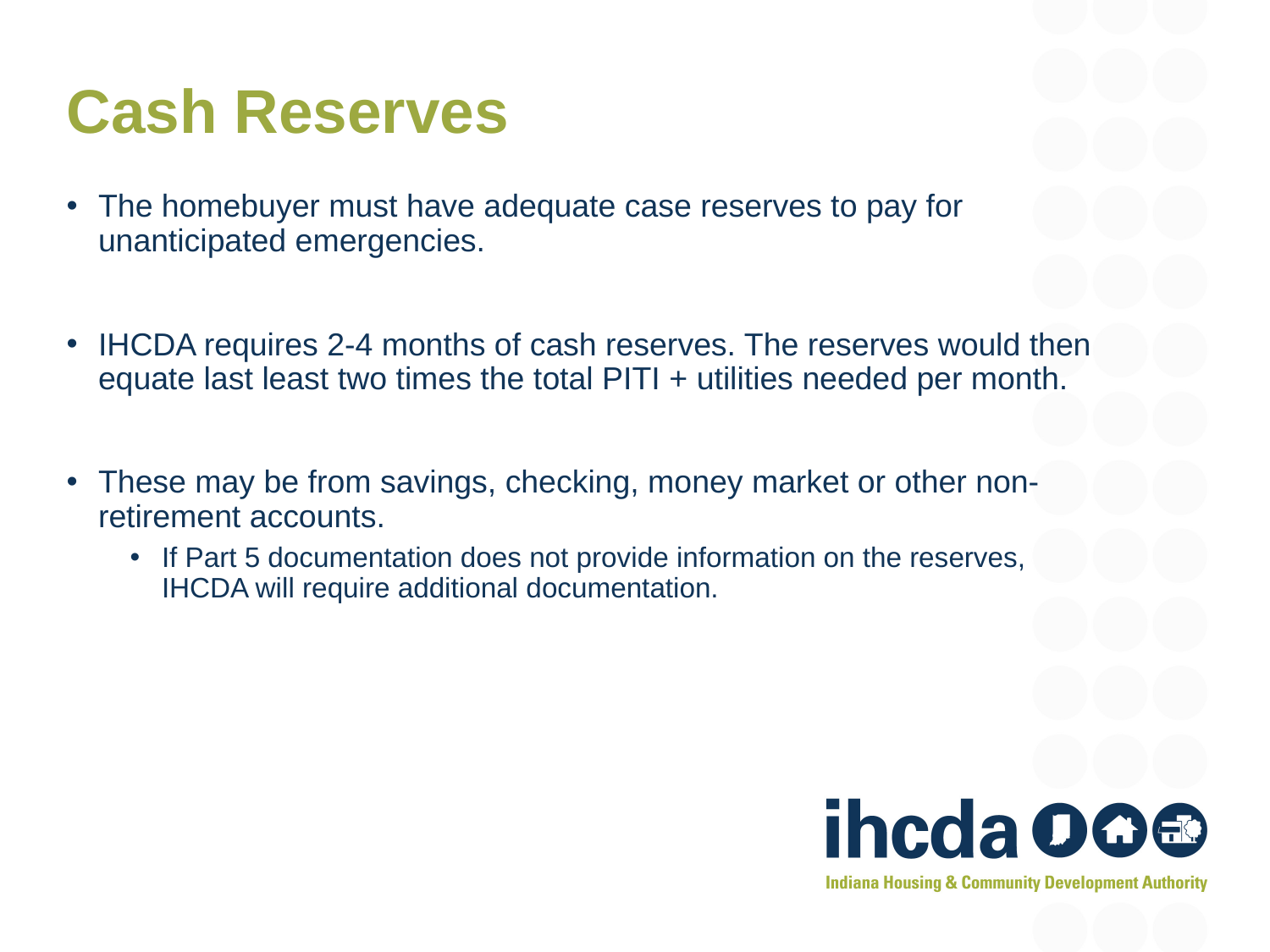

Cash Reserves
The homebuyer must have adequate case reserves to pay for unanticipated emergencies.

IHCDA requires 2-4 months of cash reserves. The reserves would then equate last least two times the total PITI + utilities needed per month.

These may be from savings, checking, money market or other non-retirement accounts.
If Part 5 documentation does not provide information on the reserves, IHCDA will require additional documentation.